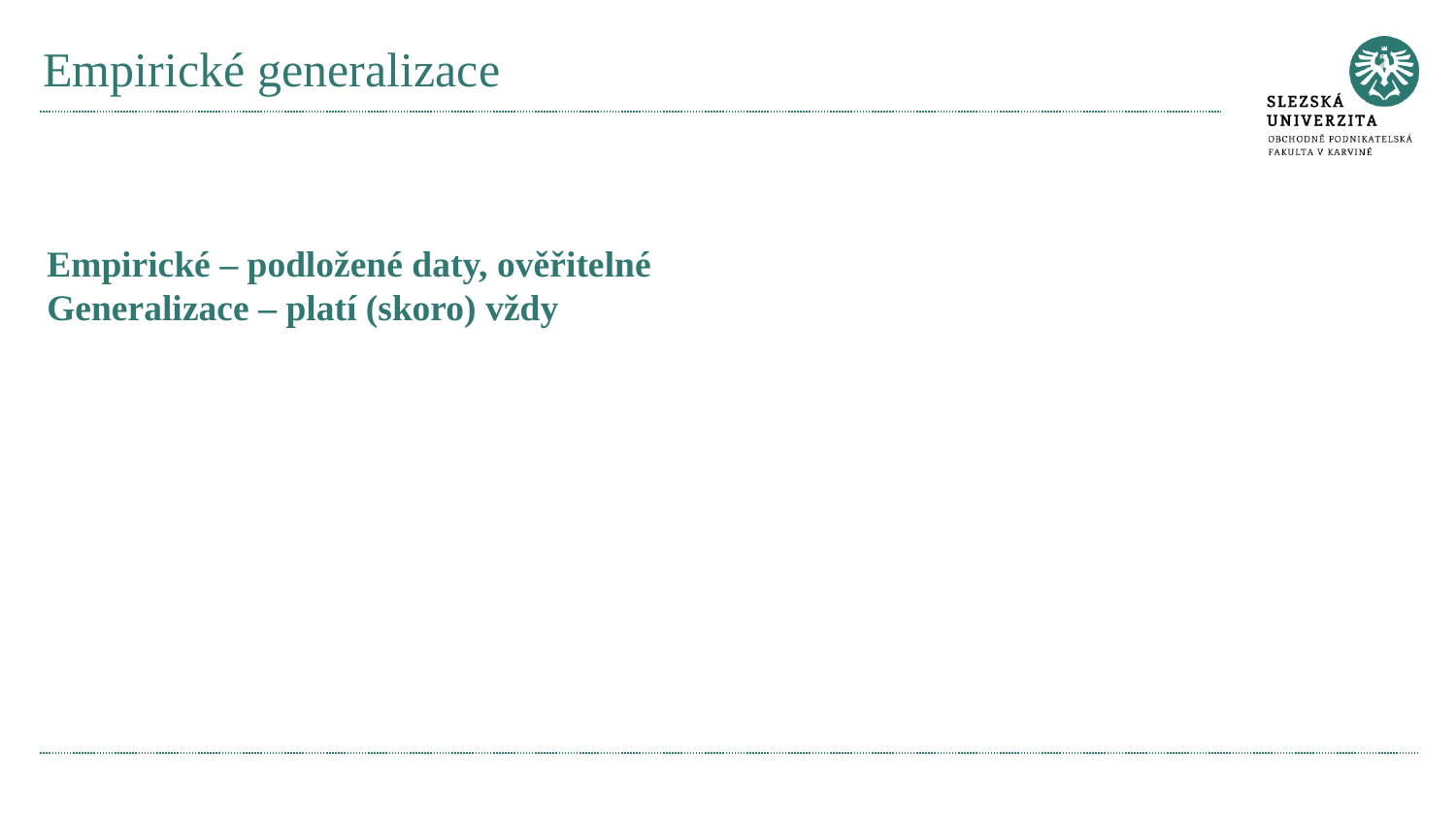

# Empirické generalizace

Empirické – podložené daty, ověřitelné
Generalizace – platí (skoro) vždy